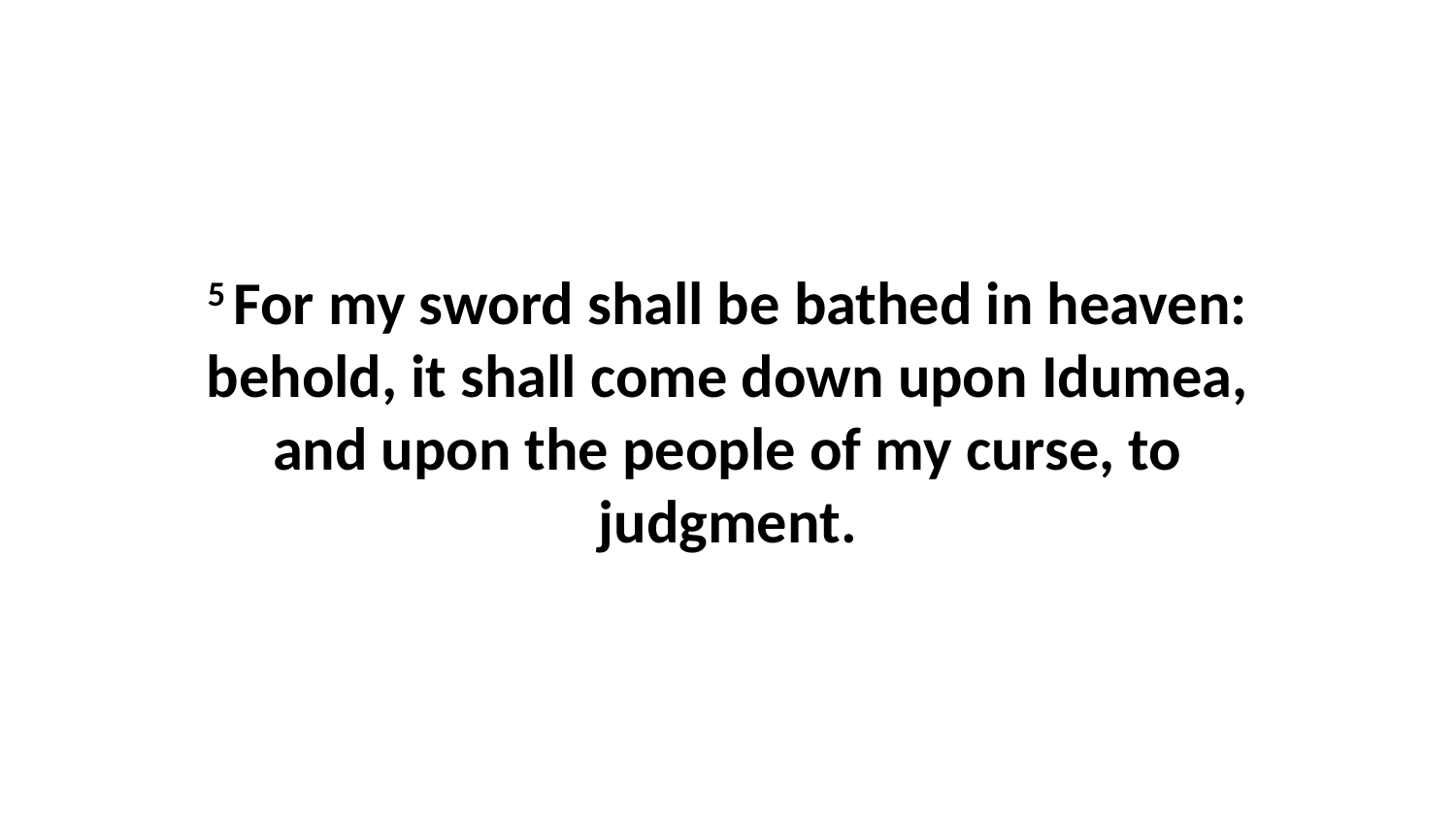

5 For my sword shall be bathed in heaven: behold, it shall come down upon Idumea, and upon the people of my curse, to judgment.